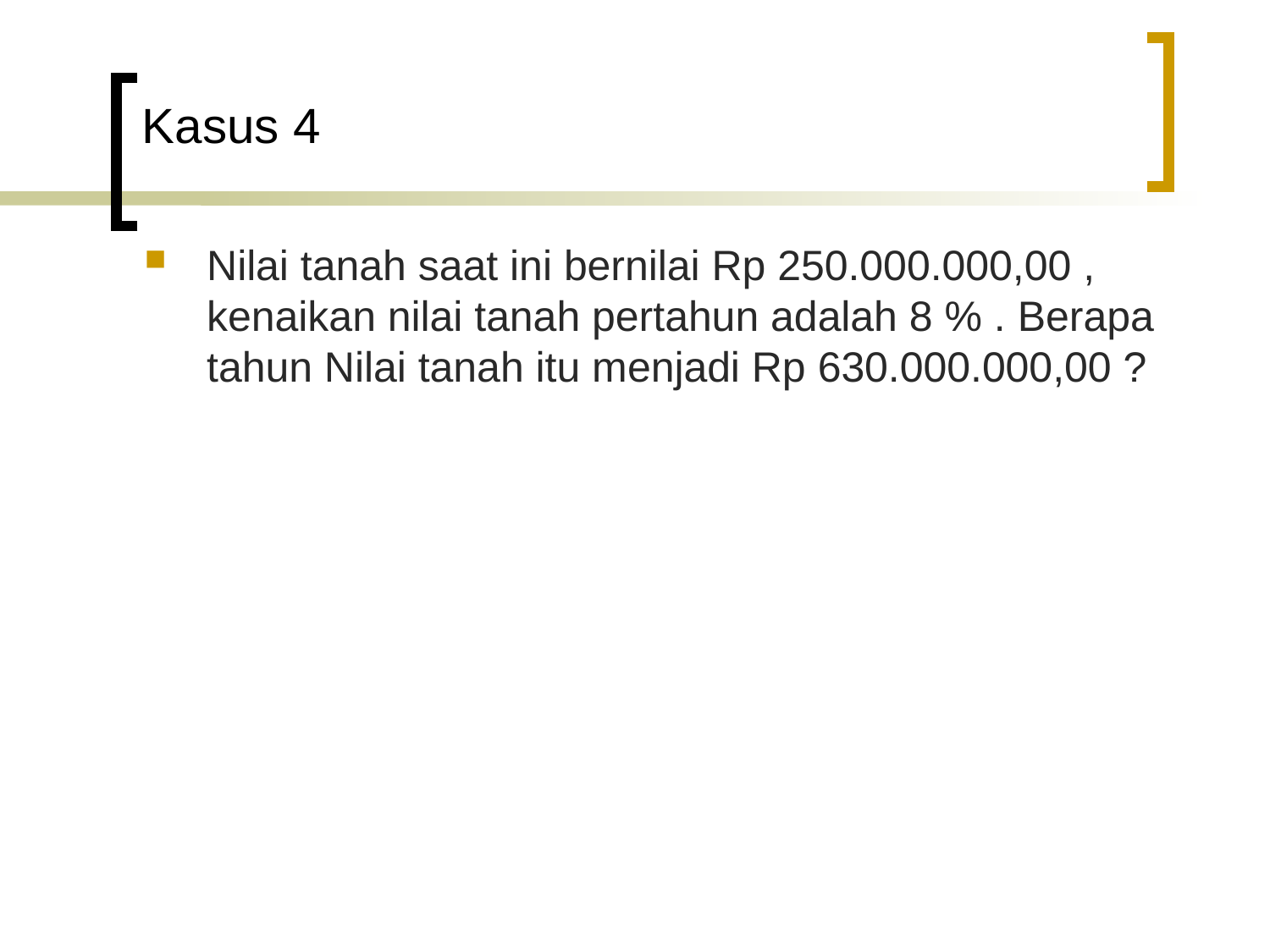

# Kasus 4
Nilai tanah saat ini bernilai Rp 250.000.000,00 , kenaikan nilai tanah pertahun adalah 8 % . Berapa tahun Nilai tanah itu menjadi Rp 630.000.000,00 ?